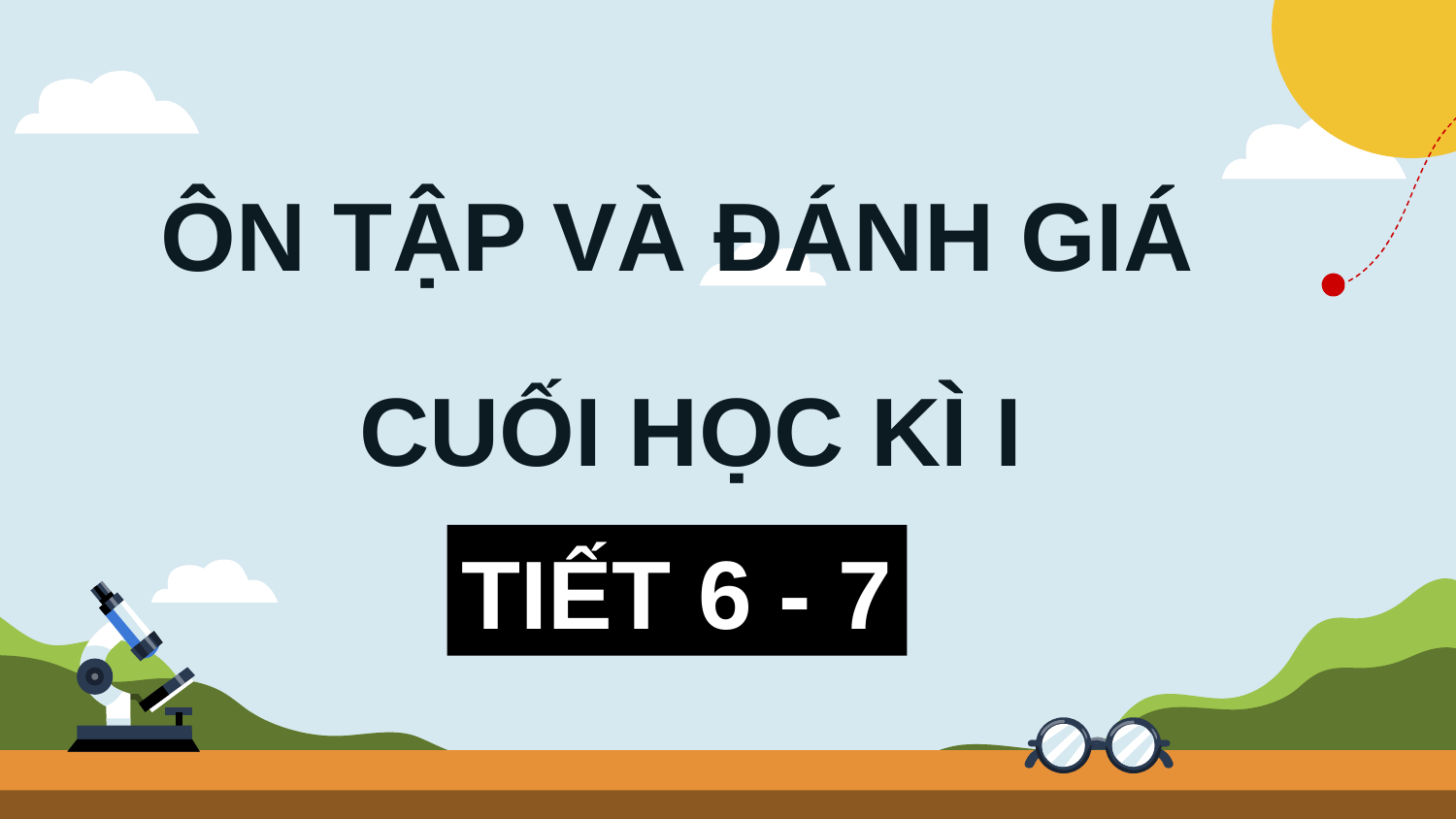

ÔN TẬP VÀ ĐÁNH GIÁ
CUỐI HỌC KÌ I

TIẾT 6 - 7